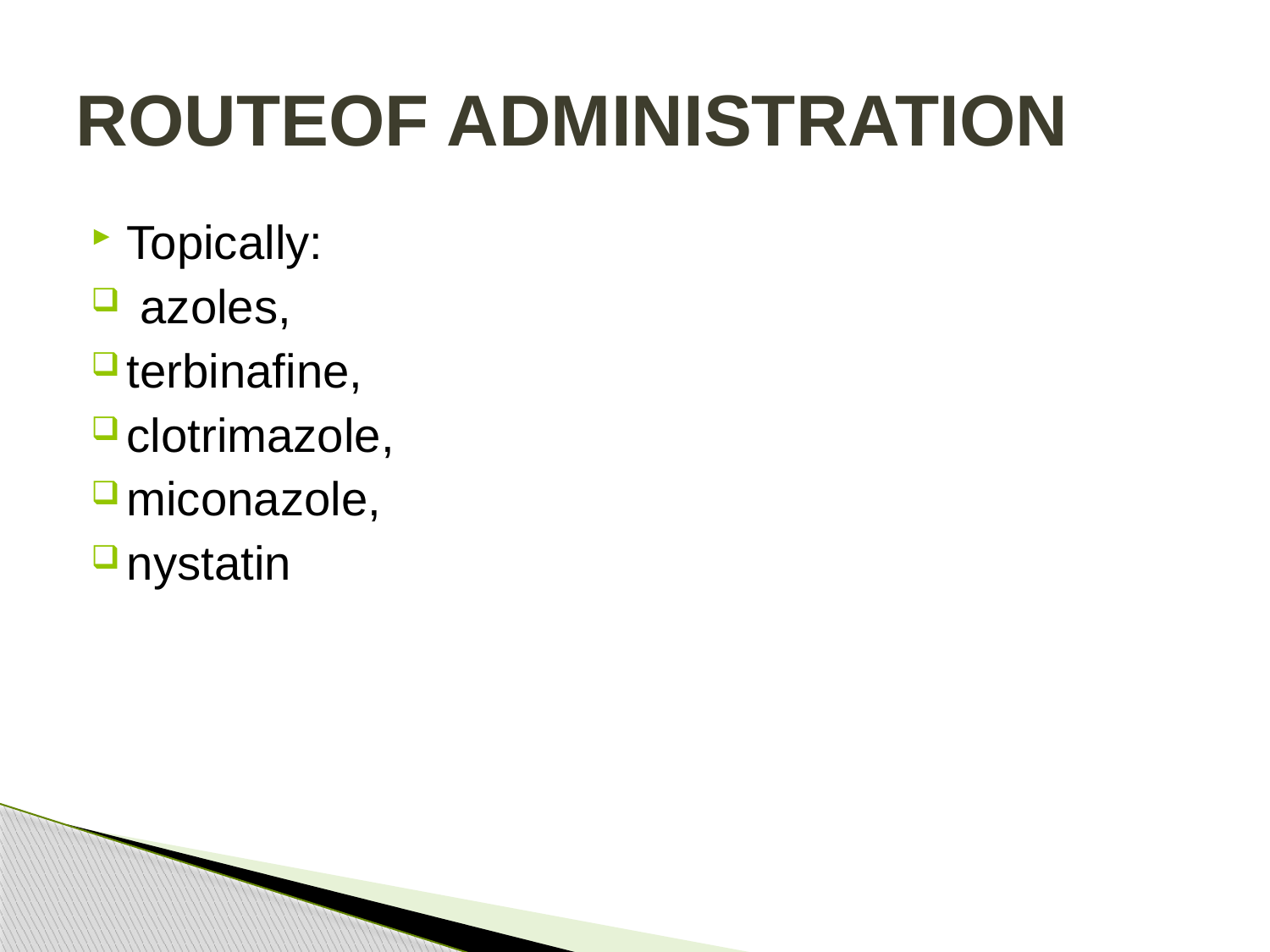

# ROUTEOF ADMINISTRATION
Topically:
 azoles,
terbinafine,
clotrimazole,
miconazole,
nystatin